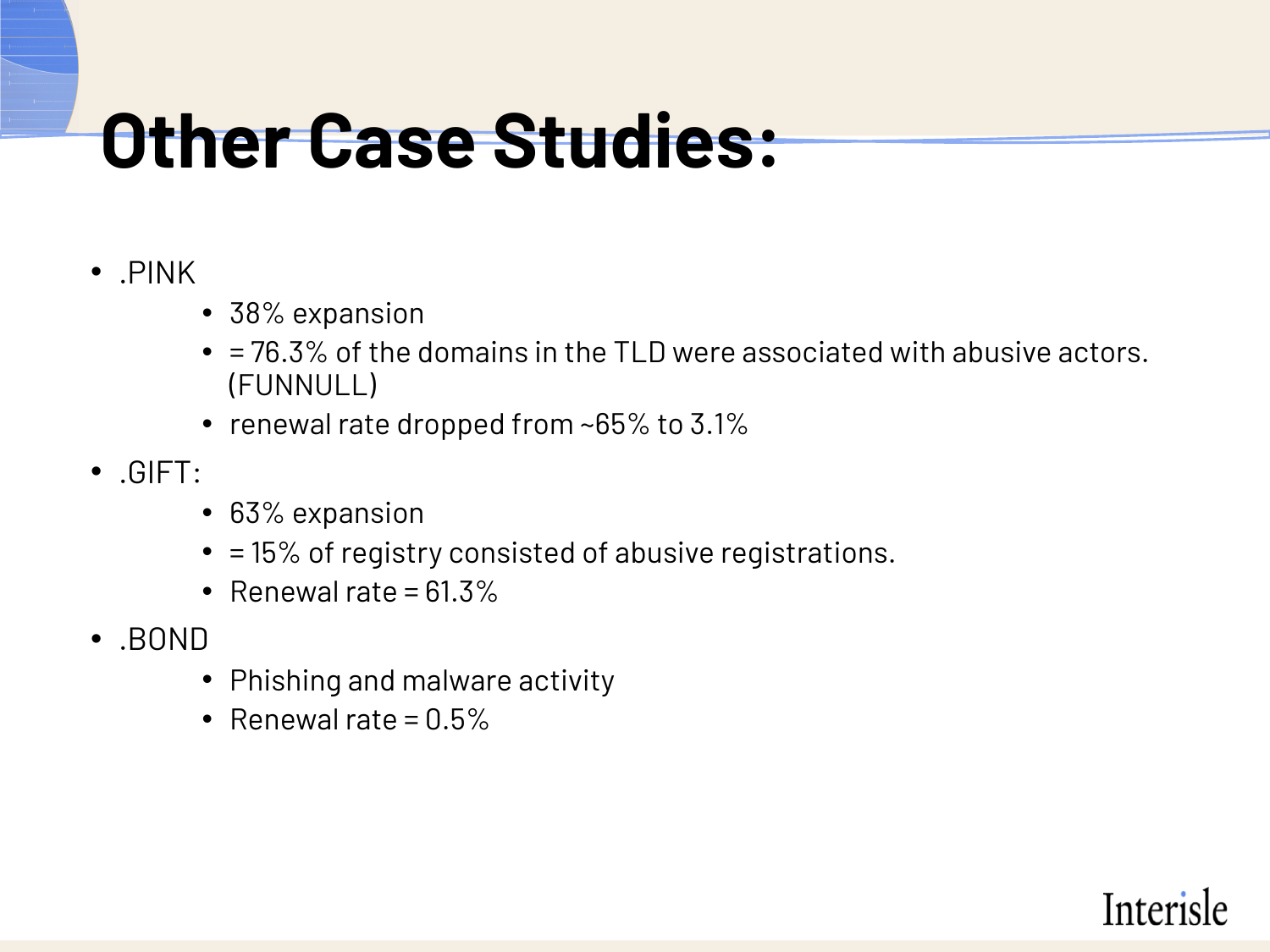

# Other Case Studies:
.PINK
38% expansion
= 76.3% of the domains in the TLD were associated with abusive actors. (FUNNULL)
renewal rate dropped from ~65% to 3.1%
.GIFT:
63% expansion
= 15% of registry consisted of abusive registrations.
Renewal rate = 61.3%
.BOND
Phishing and malware activity
Renewal rate = 0.5%